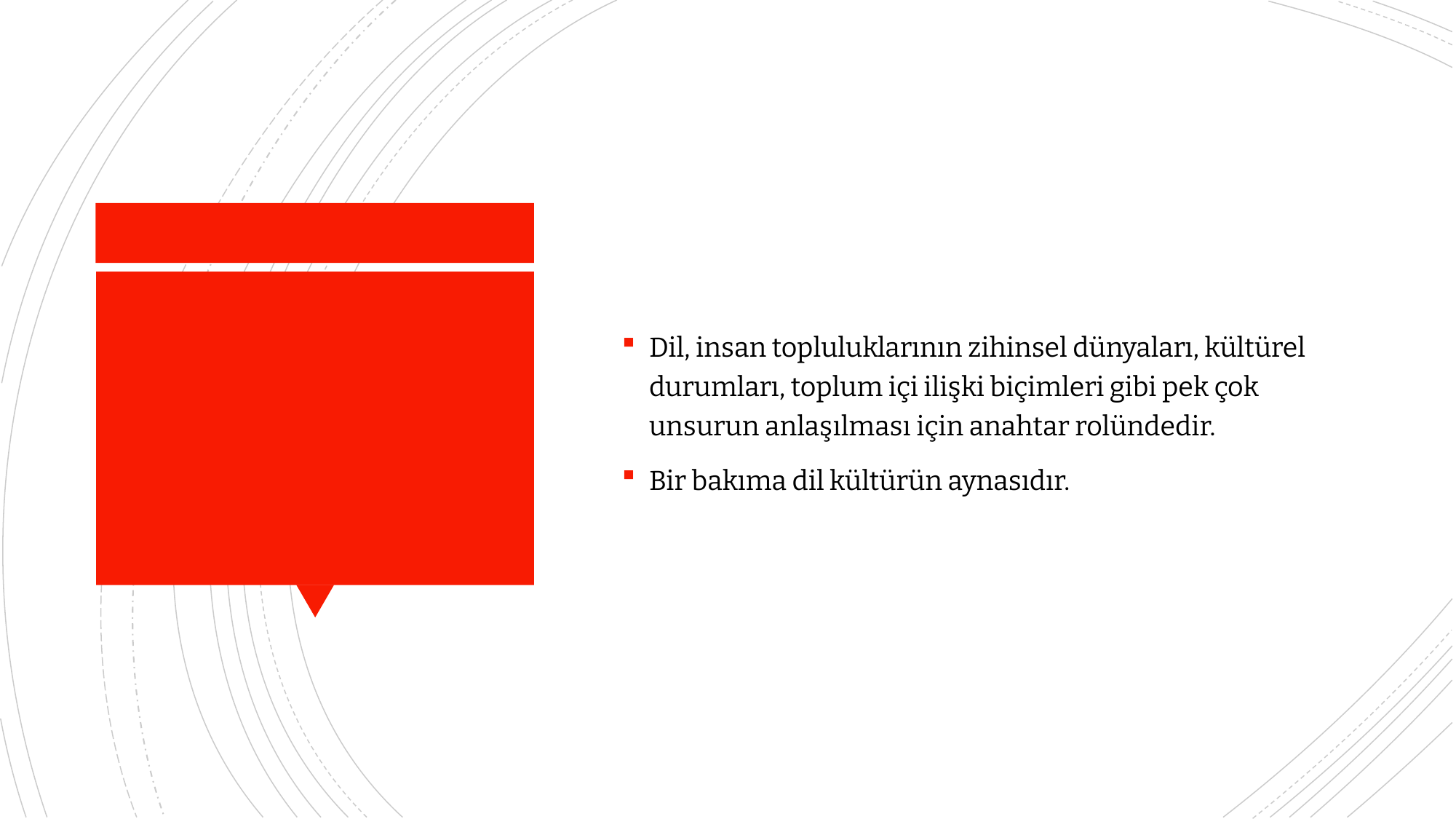

Dil, insan topluluklarının zihinsel dünyaları, kültürel durumları, toplum içi ilişki biçimleri gibi pek çok unsurun anlaşılması için anahtar rolündedir.
Bir bakıma dil kültürün aynasıdır.
#